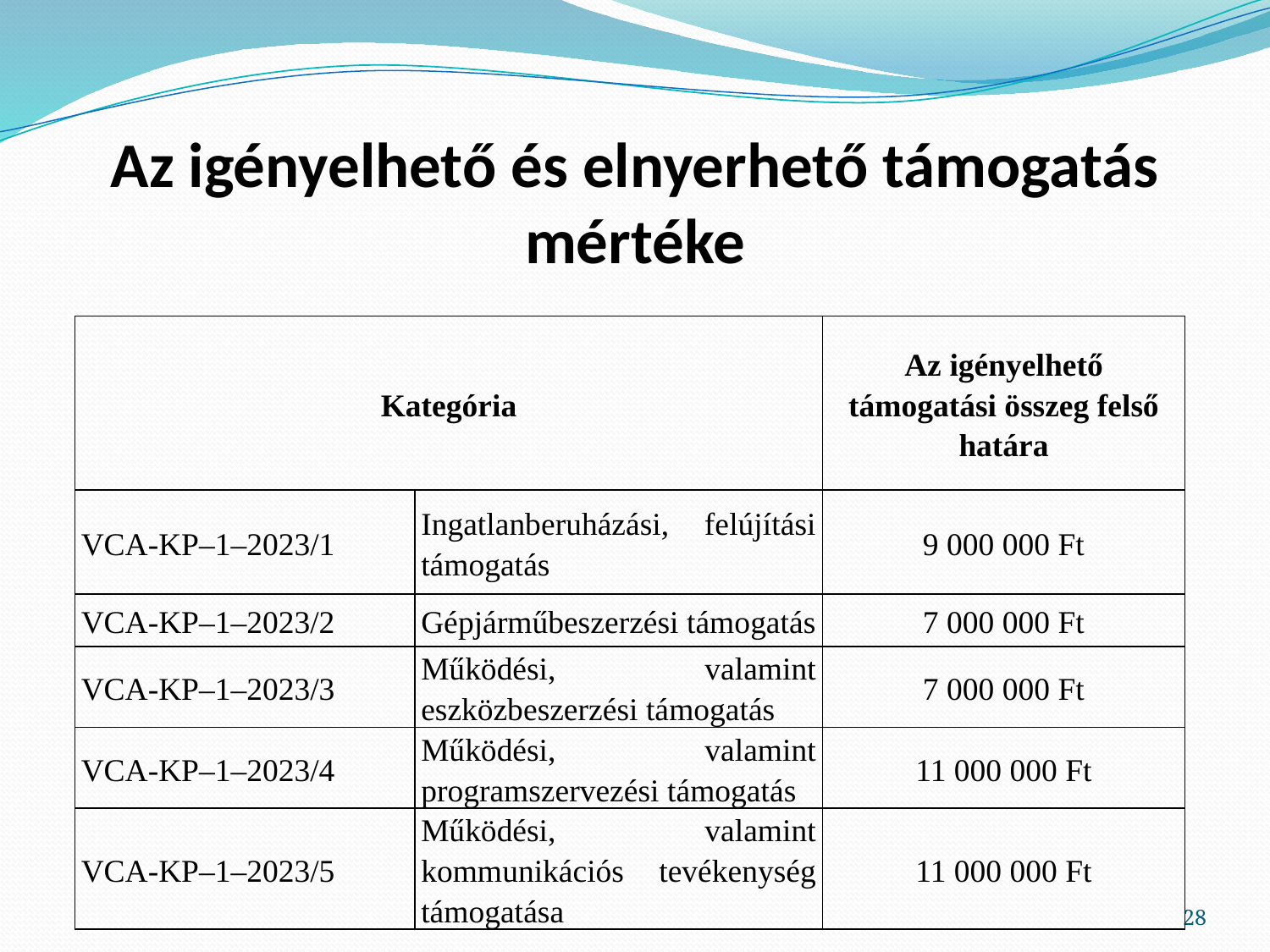

# Az igényelhető és elnyerhető támogatás mértéke
| Kategória |  | Az igényelhető támogatási összeg felső határa |
| --- | --- | --- |
| VCA-KP–1–2023/1 | Ingatlanberuházási, felújítási támogatás | 9 000 000 Ft |
| VCA-KP–1–2023/2 | Gépjárműbeszerzési támogatás | 7 000 000 Ft |
| VCA-KP–1–2023/3 | Működési, valamint eszközbeszerzési támogatás | 7 000 000 Ft |
| VCA-KP–1–2023/4 | Működési, valamint programszervezési támogatás | 11 000 000 Ft |
| VCA-KP–1–2023/5 | Működési, valamint kommunikációs tevékenység támogatása | 11 000 000 Ft |
28